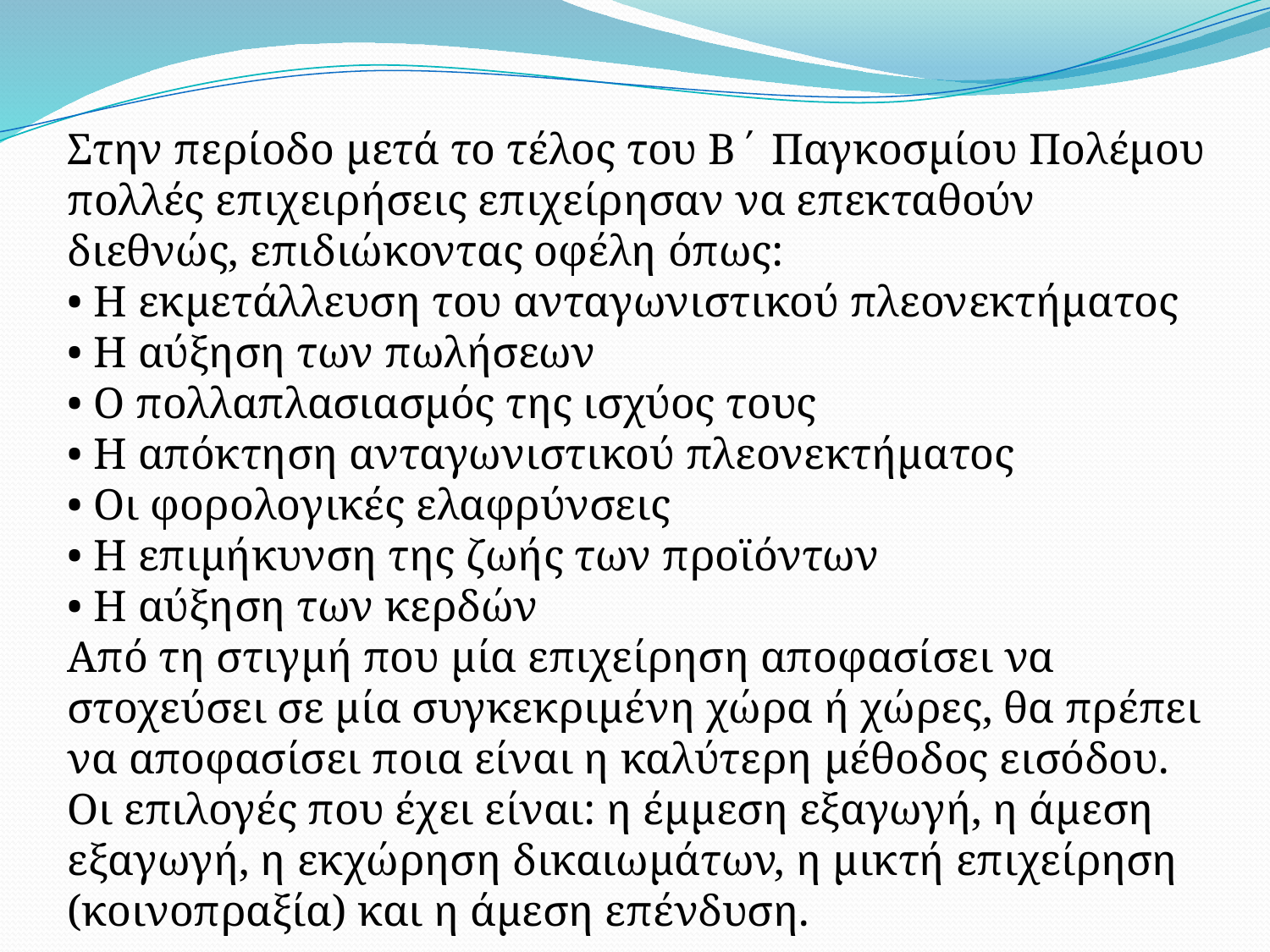

Στην περίοδο μετά το τέλος του Β΄ Παγκοσμίου Πολέμου πολλές επιχειρήσεις επιχείρησαν να επεκταθούν διεθνώς, επιδιώκοντας οφέλη όπως:
• Η εκμετάλλευση του ανταγωνιστικού πλεονεκτήματος
• Η αύξηση των πωλήσεων
• Ο πολλαπλασιασμός της ισχύος τους
• Η απόκτηση ανταγωνιστικού πλεονεκτήματος
• Οι φορολογικές ελαφρύνσεις
• Η επιμήκυνση της ζωής των προϊόντων
• Η αύξηση των κερδών
Από τη στιγμή που μία επιχείρηση αποφασίσει να στοχεύσει σε μία συγκεκριμένη χώρα ή χώρες, θα πρέπει να αποφασίσει ποια είναι η καλύτερη μέθοδος εισόδου. Οι επιλογές που έχει είναι: η έμμεση εξαγωγή, η άμεση εξαγωγή, η εκχώρηση δικαιωμάτων, η μικτή επιχείρηση (κοινοπραξία) και η άμεση επένδυση.